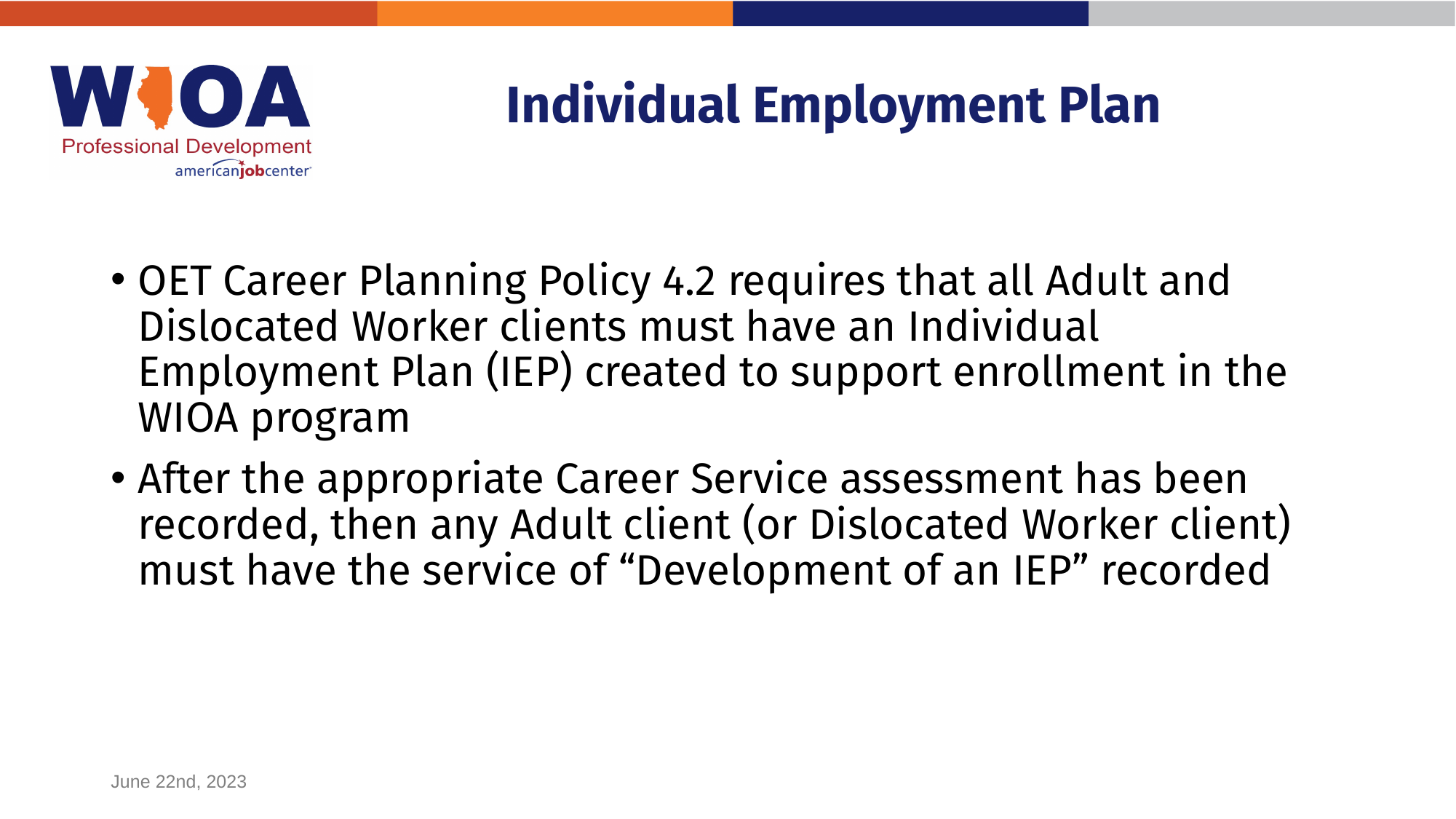

# Individual Employment Plan
OET Career Planning Policy 4.2 requires that all Adult and Dislocated Worker clients must have an Individual Employment Plan (IEP) created to support enrollment in the WIOA program
After the appropriate Career Service assessment has been recorded, then any Adult client (or Dislocated Worker client) must have the service of “Development of an IEP” recorded
June 22nd, 2023